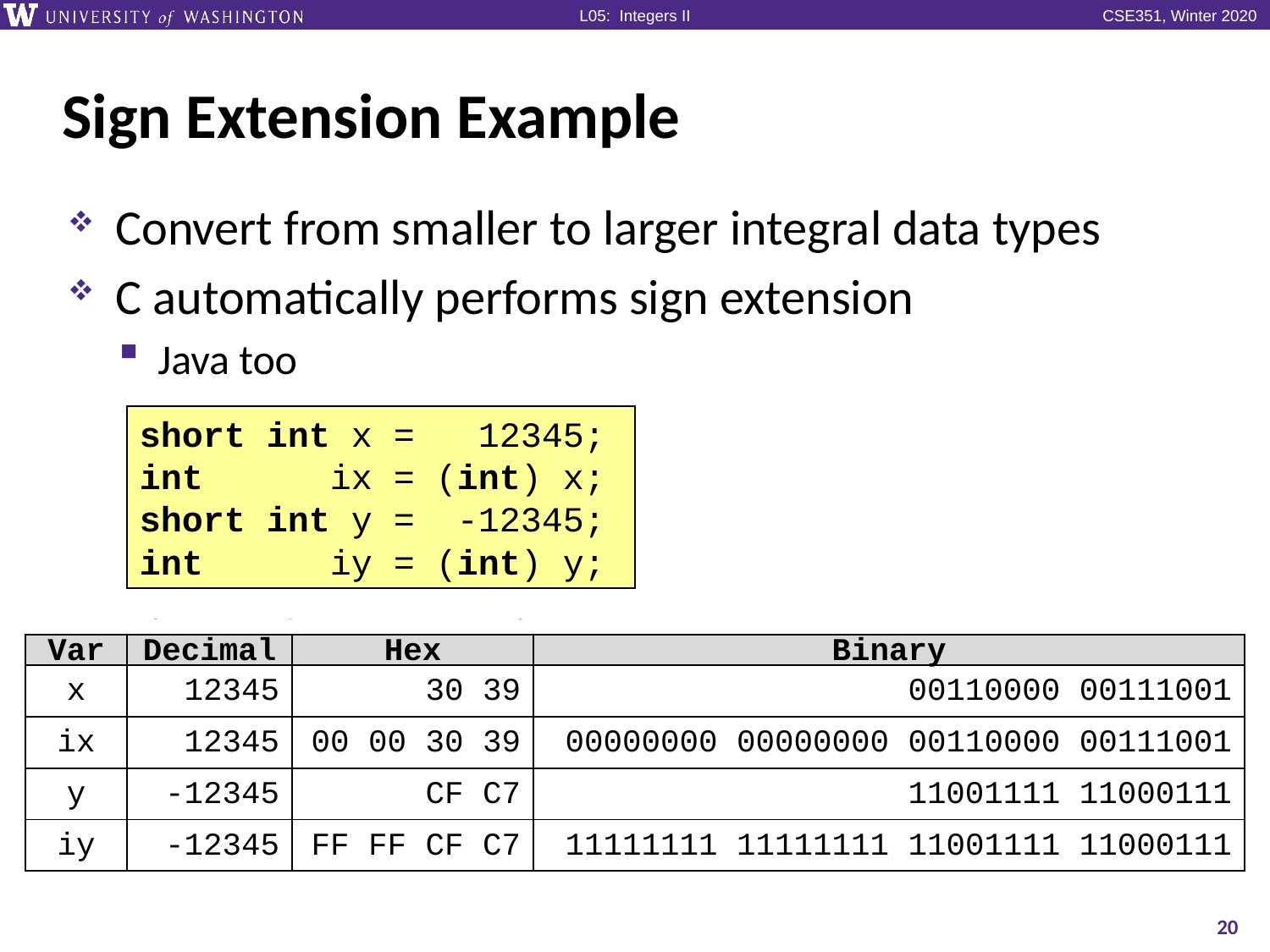

# Sign Extension Example
Convert from smaller to larger integral data types
C automatically performs sign extension
Java too
short int x =   12345;
int      ix = (int) x;
short int y =  -12345;
int      iy = (int) y;

| Var | Decimal | Hex | Binary |
| --- | --- | --- | --- |
| x | 12345 | 30 39 | 00110000 00111001 |
| ix | 12345 | 00 00 30 39 | 00000000 00000000 00110000 00111001 |
| y | -12345 | CF C7 | 11001111 11000111 |
| iy | -12345 | FF FF CF C7 | 11111111 11111111 11001111 11000111 |
20